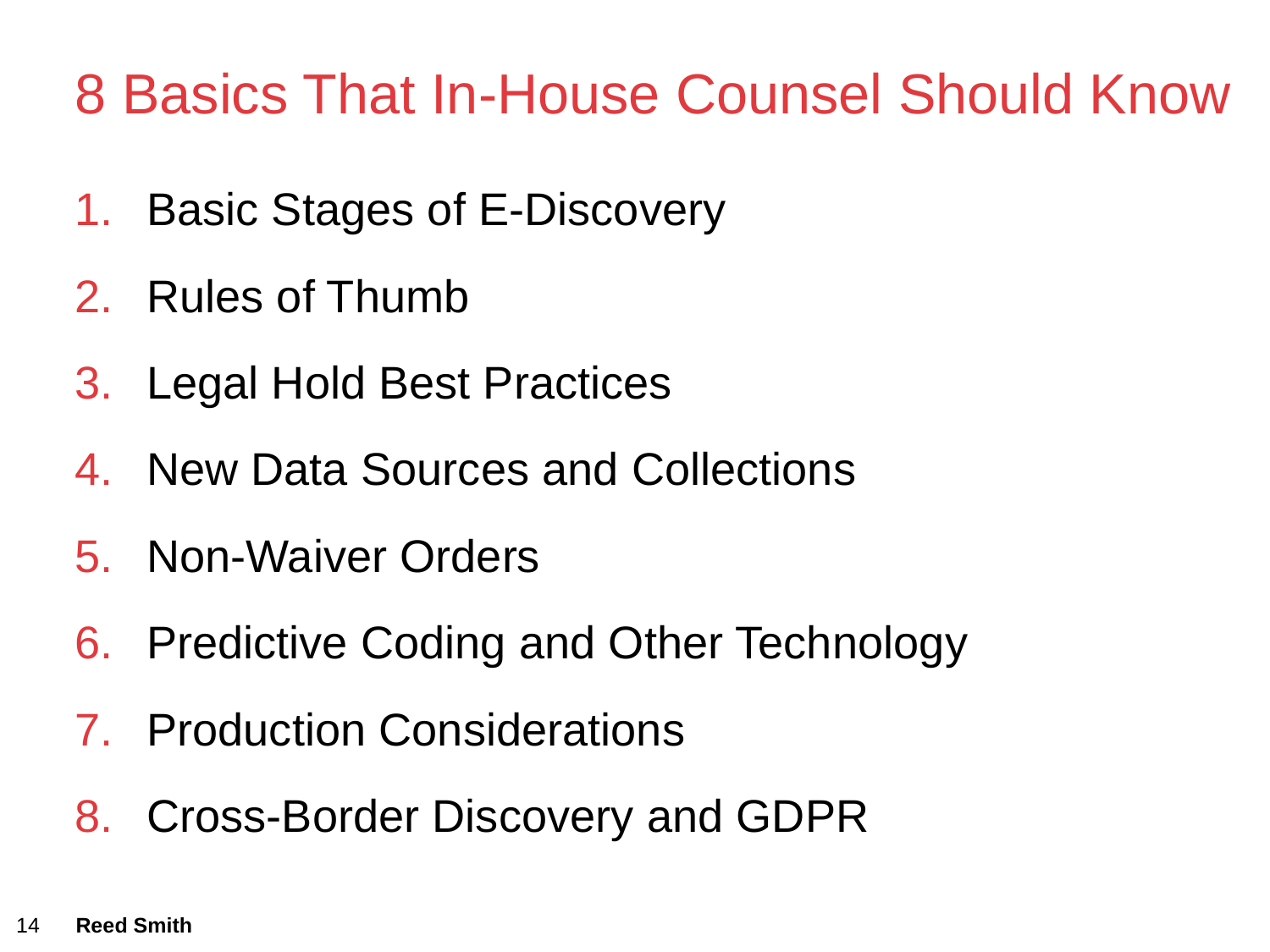

# 8 Basics That In-House Counsel Should Know
Basic Stages of E-Discovery
Rules of Thumb
Legal Hold Best Practices
New Data Sources and Collections
Non-Waiver Orders
Predictive Coding and Other Technology
Production Considerations
Cross-Border Discovery and GDPR
14